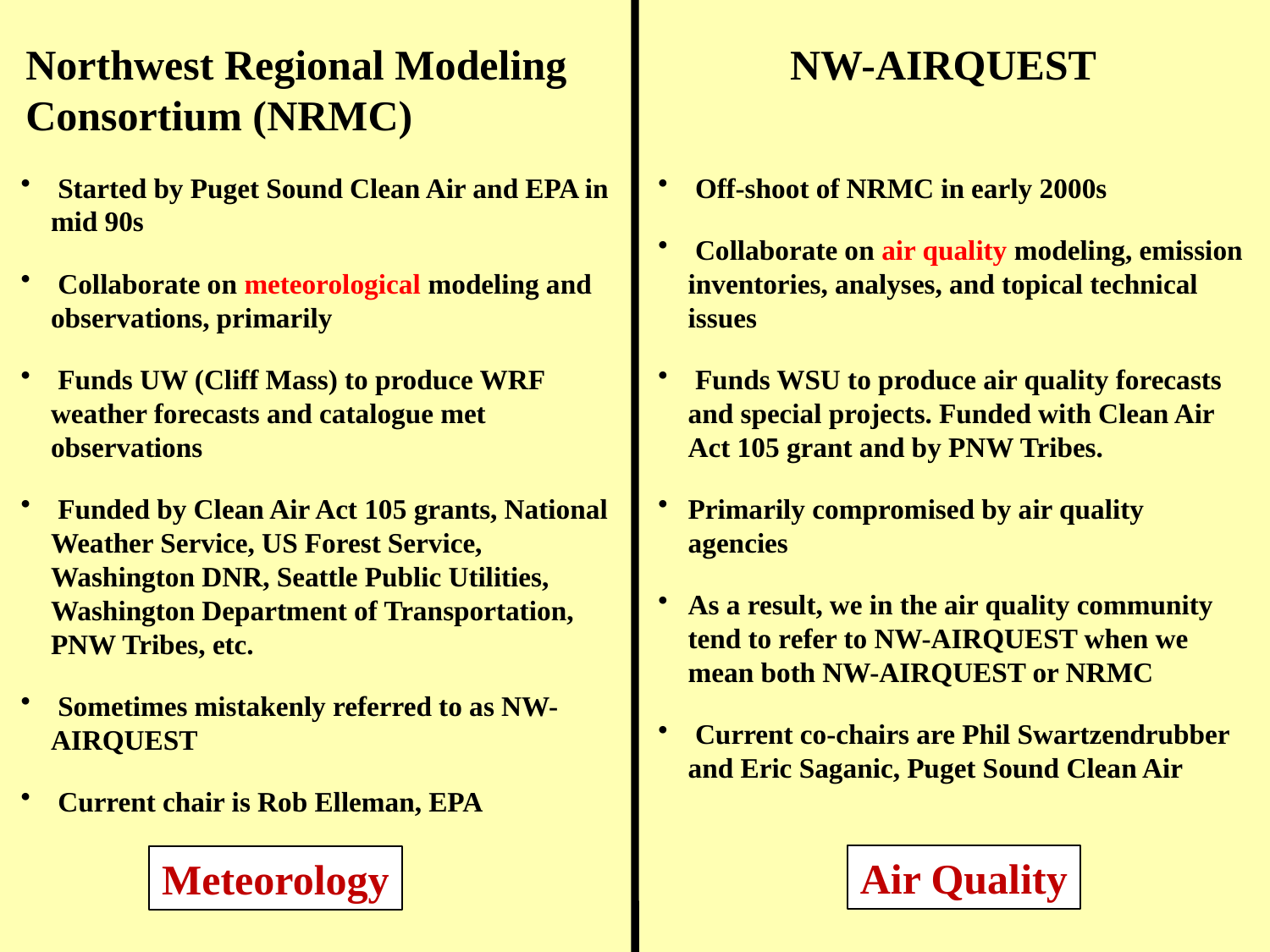

Northwest Regional Modeling
Consortium (NRMC)
NW-AIRQUEST
 Started by Puget Sound Clean Air and EPA in mid 90s
 Collaborate on meteorological modeling and observations, primarily
 Funds UW (Cliff Mass) to produce WRF weather forecasts and catalogue met observations
 Funded by Clean Air Act 105 grants, National Weather Service, US Forest Service, Washington DNR, Seattle Public Utilities, Washington Department of Transportation, PNW Tribes, etc.
 Sometimes mistakenly referred to as NW-AIRQUEST
 Current chair is Rob Elleman, EPA
 Off-shoot of NRMC in early 2000s
 Collaborate on air quality modeling, emission inventories, analyses, and topical technical issues
 Funds WSU to produce air quality forecasts and special projects. Funded with Clean Air Act 105 grant and by PNW Tribes.
Primarily compromised by air quality agencies
As a result, we in the air quality community tend to refer to NW-AIRQUEST when we mean both NW-AIRQUEST or NRMC
 Current co-chairs are Phil Swartzendrubber and Eric Saganic, Puget Sound Clean Air
Air Quality
Meteorology